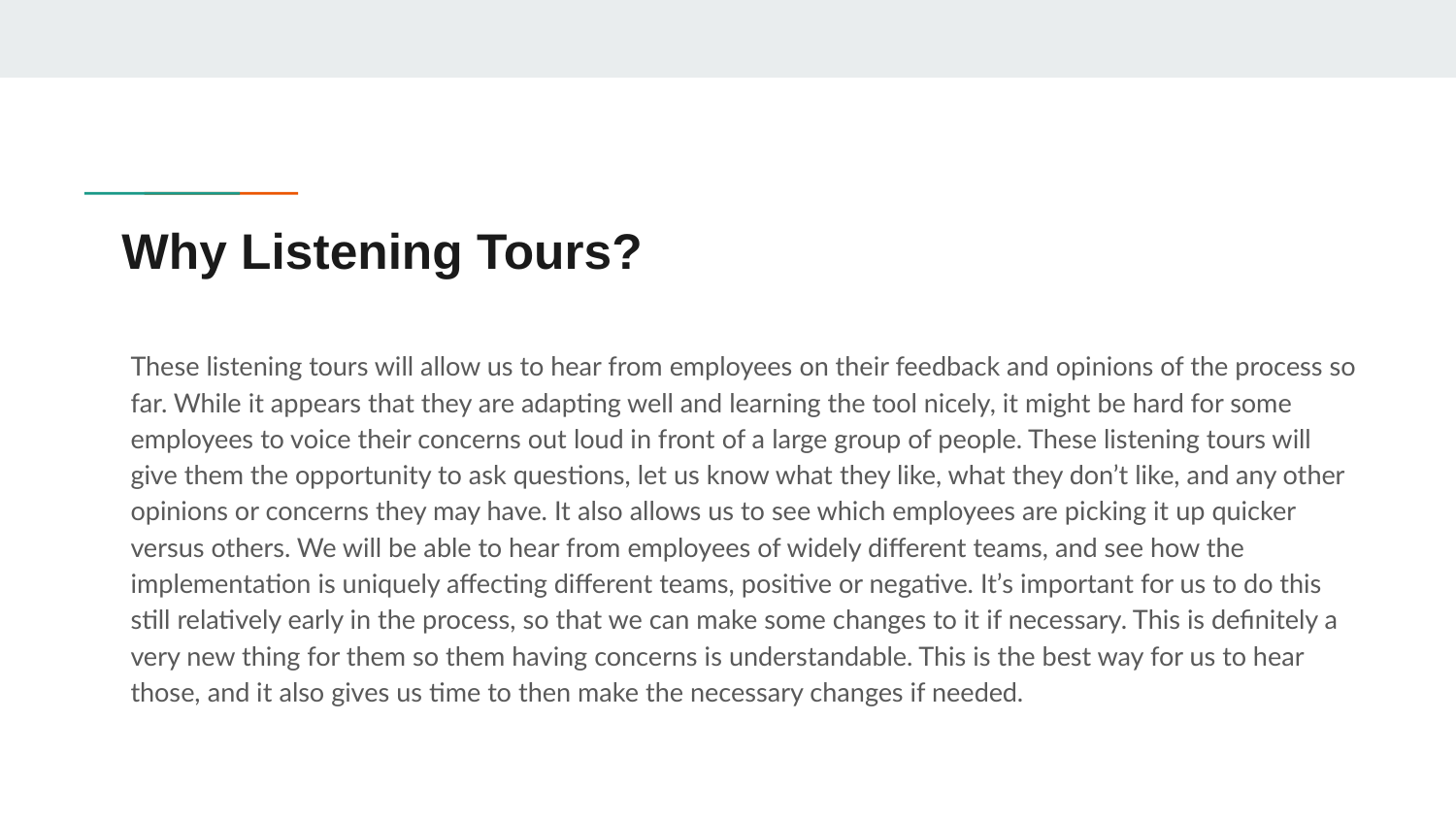

# Why Listening Tours?
These listening tours will allow us to hear from employees on their feedback and opinions of the process so far. While it appears that they are adapting well and learning the tool nicely, it might be hard for some employees to voice their concerns out loud in front of a large group of people. These listening tours will give them the opportunity to ask questions, let us know what they like, what they don’t like, and any other opinions or concerns they may have. It also allows us to see which employees are picking it up quicker versus others. We will be able to hear from employees of widely different teams, and see how the implementation is uniquely affecting different teams, positive or negative. It’s important for us to do this still relatively early in the process, so that we can make some changes to it if necessary. This is definitely a very new thing for them so them having concerns is understandable. This is the best way for us to hear those, and it also gives us time to then make the necessary changes if needed.